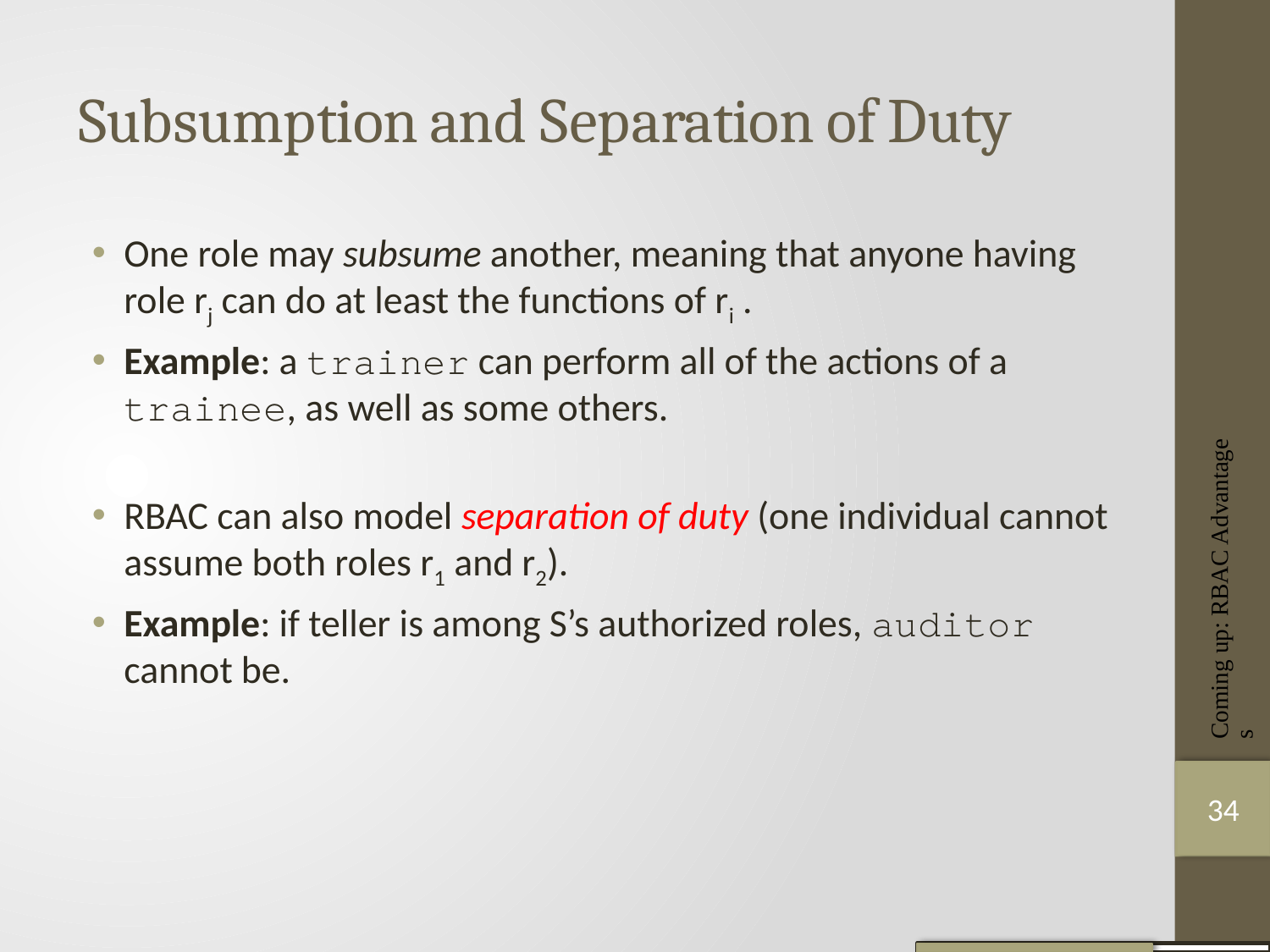

# Subsumption and Separation of Duty
One role may subsume another, meaning that anyone having role rj can do at least the functions of ri .
Example: a trainer can perform all of the actions of a trainee, as well as some others.

RBAC can also model separation of duty (one individual cannot assume both roles r1 and r2).
Example: if teller is among S’s authorized roles, auditor cannot be.

Coming up: RBAC Advantages
34